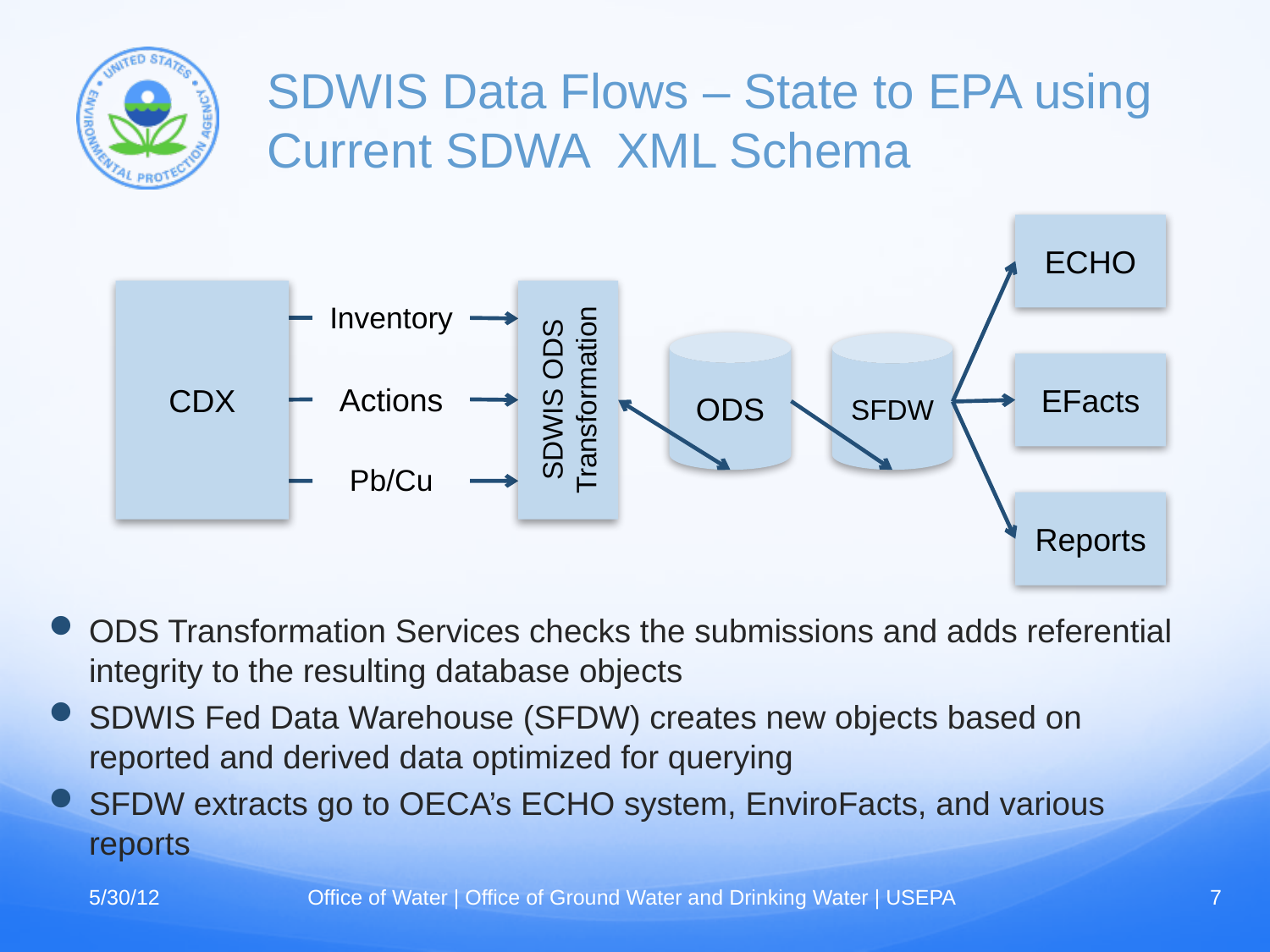

# SDWIS Data Flows – State to EPA using Current SDWA  XML Schema
ECHO
EFacts
Reports
CDX
SDWIS ODS Transformation
Inventory
ODS
SFDW
Actions
Pb/Cu
ODS Transformation Services checks the submissions and adds referential integrity to the resulting database objects
SDWIS Fed Data Warehouse (SFDW) creates new objects based on reported and derived data optimized for querying
SFDW extracts go to OECA’s ECHO system, EnviroFacts, and various reports
5/30/12
Office of Water | Office of Ground Water and Drinking Water | USEPA
7